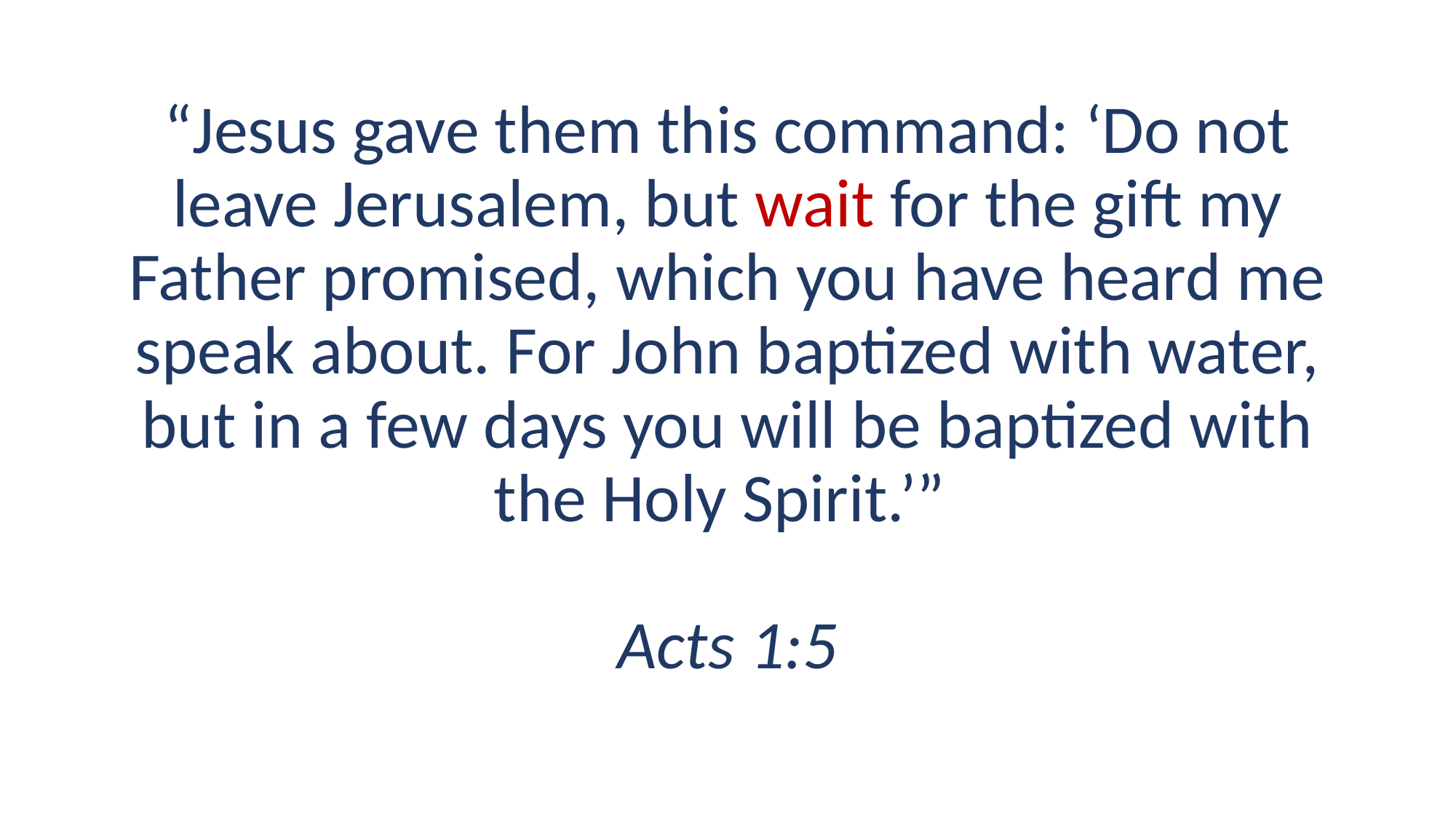

# “Jesus gave them this command: ‘Do not leave Jerusalem, but wait for the gift my Father promised, which you have heard me speak about. For John baptized with water, but in a few days you will be baptized with the Holy Spirit.’” Acts 1:5